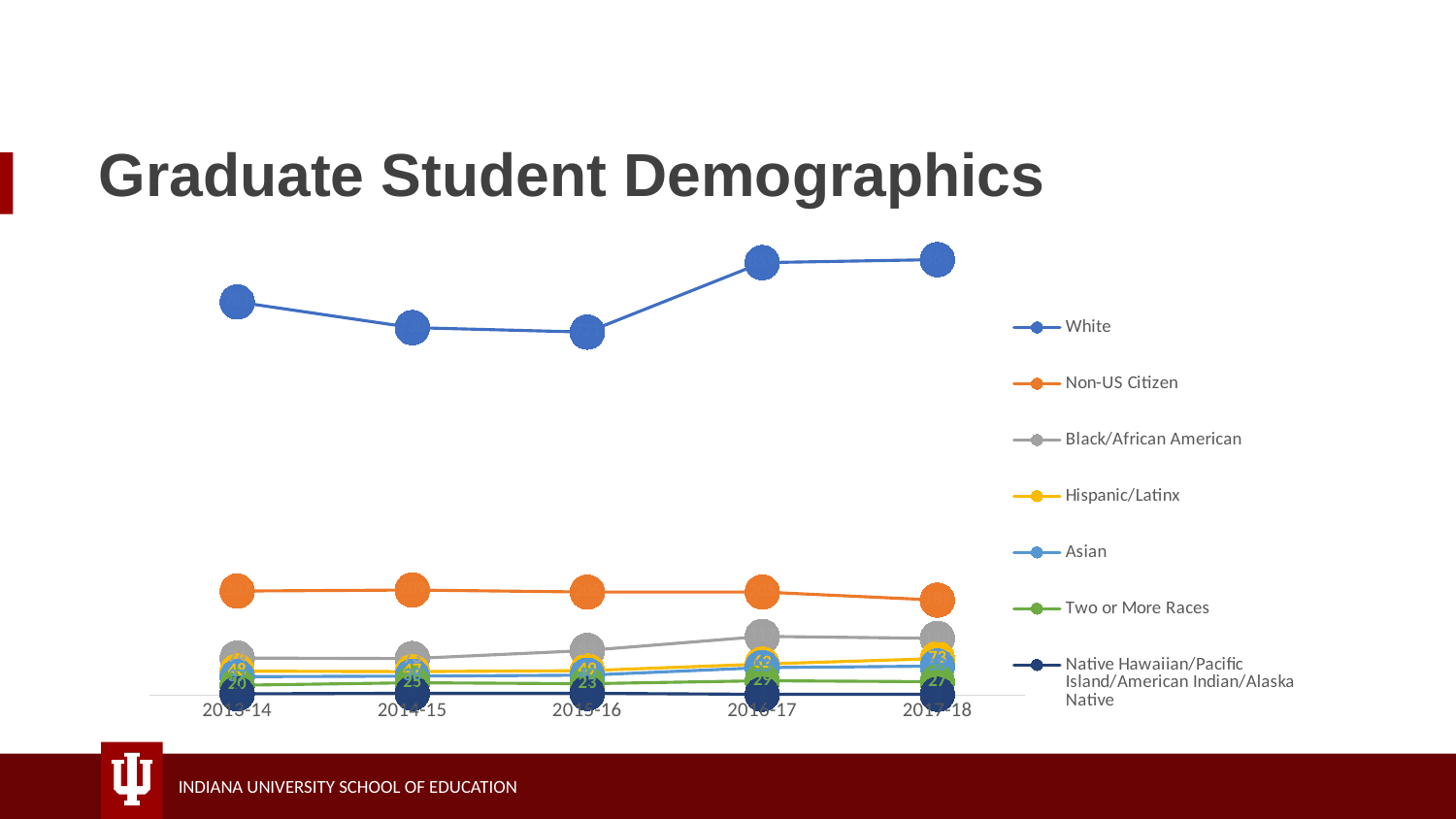

# Graduate Student Demographics

### Chart

| Category | White | Non-US Citizen | Black/African American | Hispanic/Latinx | Asian | Two or More Races | Native Hawaiian/Pacific Island/American Indian/Alaska Native |
|---|---|---|---|---|---|---|---|
| 2013-14 | 781.0 | 207.0 | 74.0 | 48.0 | 37.0 | 20.0 | 3.0 |
| 2014-15 | 730.0 | 209.0 | 73.0 | 47.0 | 38.0 | 25.0 | 4.0 |
| 2015-16 | 721.0 | 205.0 | 89.0 | 49.0 | 40.0 | 23.0 | 4.0 |
| 2016-17 | 859.0 | 205.0 | 117.0 | 62.0 | 55.0 | 29.0 | 2.0 |
| 2017-18 | 865.0 | 189.0 | 113.0 | 73.0 | 58.0 | 27.0 | 2.0 |